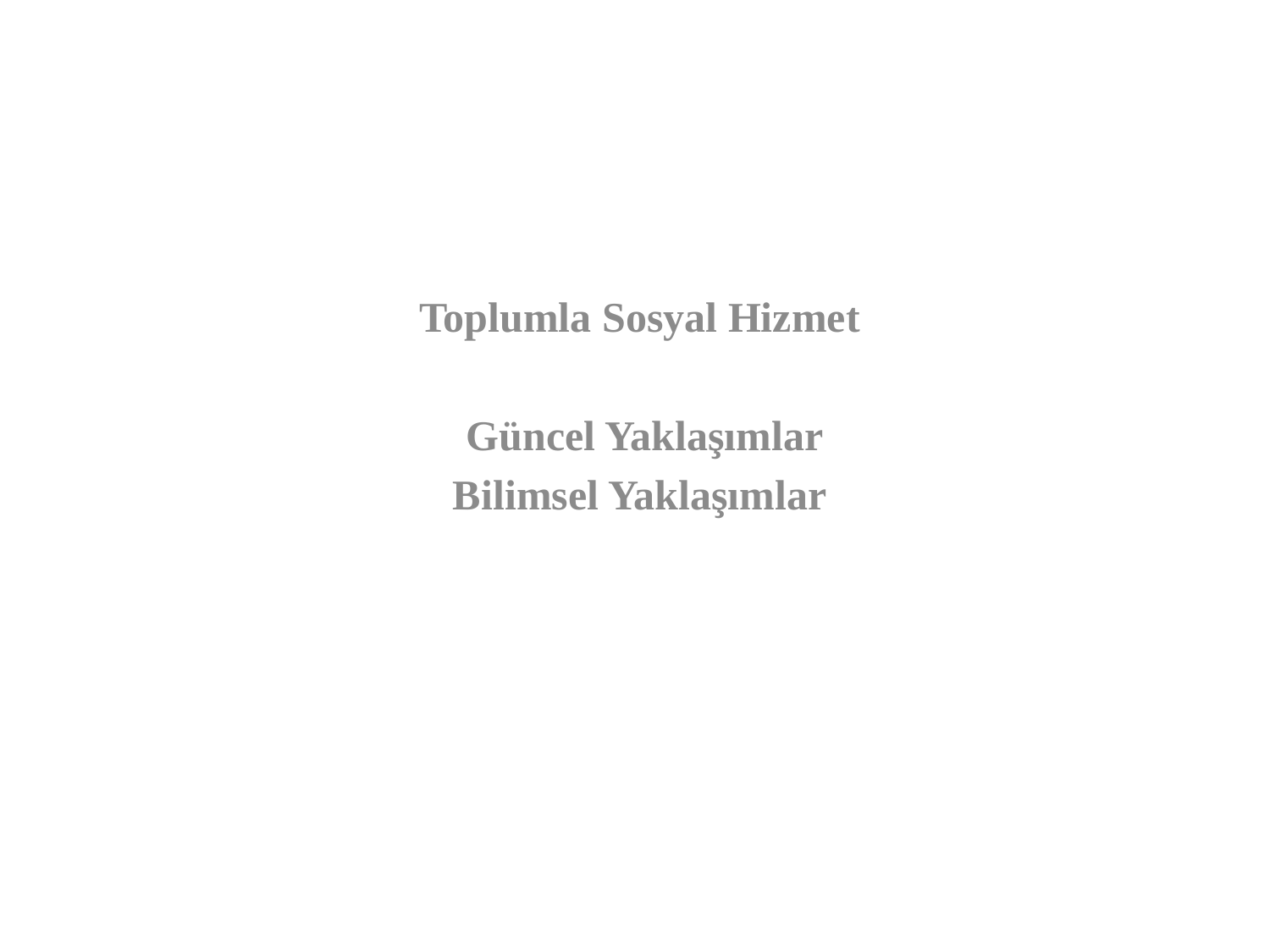

Toplumla Sosyal Hizmet

Güncel Yaklaşımlar
Bilimsel Yaklaşımlar